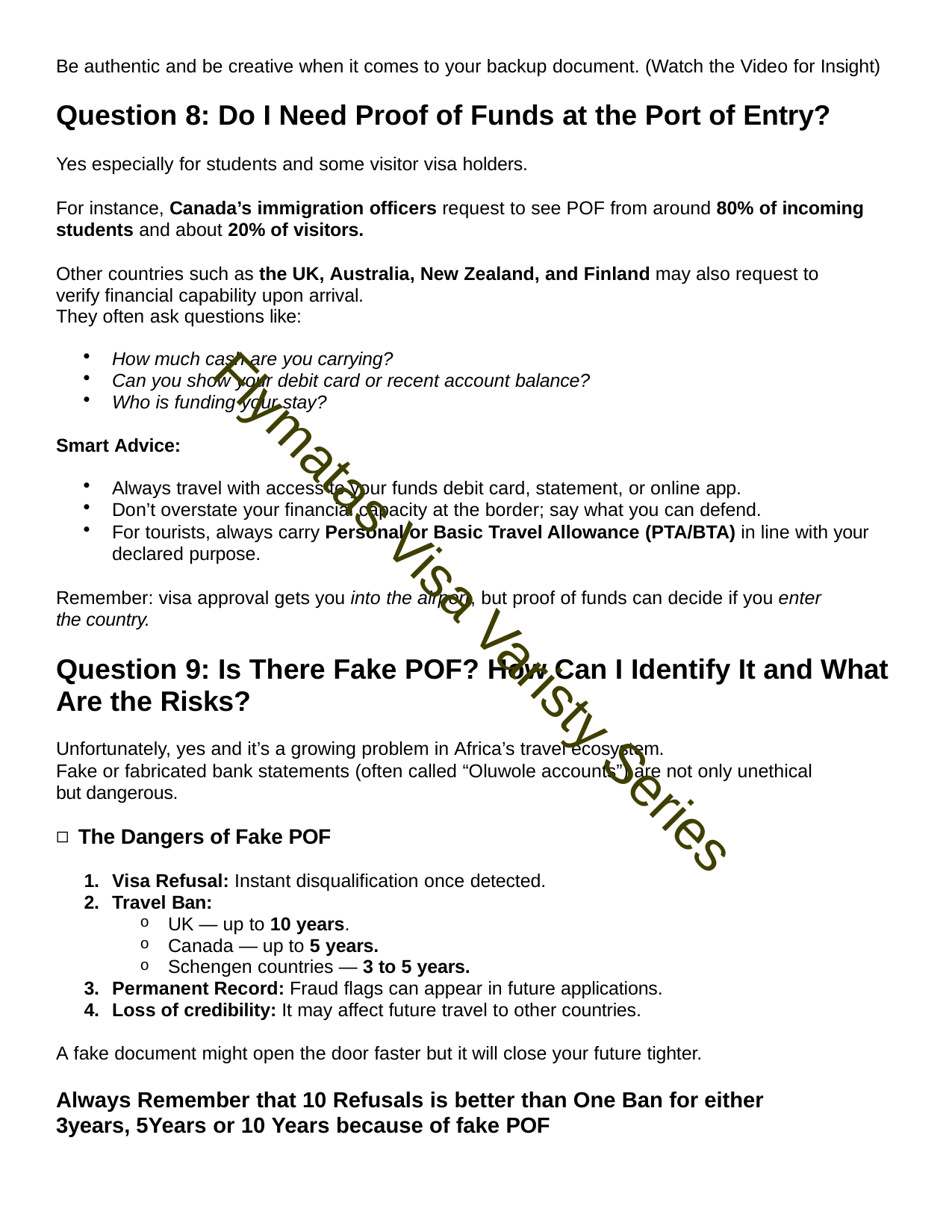

Be authentic and be creative when it comes to your backup document. (Watch the Video for Insight)
Question 8: Do I Need Proof of Funds at the Port of Entry?
Yes especially for students and some visitor visa holders.

For instance, Canada’s immigration officers request to see POF from around 80% of incoming students and about 20% of visitors.

Other countries such as the UK, Australia, New Zealand, and Finland may also request to verify financial capability upon arrival.
They often ask questions like:
How much cash are you carrying?
Can you show your debit card or recent account balance?
Who is funding your stay?
Smart Advice:
Always travel with access to your funds debit card, statement, or online app.
Don’t overstate your financial capacity at the border; say what you can defend.
For tourists, always carry Personal or Basic Travel Allowance (PTA/BTA) in line with your declared purpose.

Remember: visa approval gets you into the airport, but proof of funds can decide if you enter the country.

Question 9: Is There Fake POF? How Can I Identify It and What Are the Risks?
Unfortunately, yes and it’s a growing problem in Africa’s travel ecosystem.
Fake or fabricated bank statements (often called “Oluwole accounts”) are not only unethical but dangerous.
The Dangers of Fake POF
Visa Refusal: Instant disqualification once detected.
Travel Ban:
UK — up to 10 years.
Canada — up to 5 years.
Schengen countries — 3 to 5 years.
Permanent Record: Fraud flags can appear in future applications.
Loss of credibility: It may affect future travel to other countries.
A fake document might open the door faster but it will close your future tighter.

Always Remember that 10 Refusals is better than One Ban for either 3years, 5Years or 10 Years because of fake POF
Flymatas Visa Varisty Series